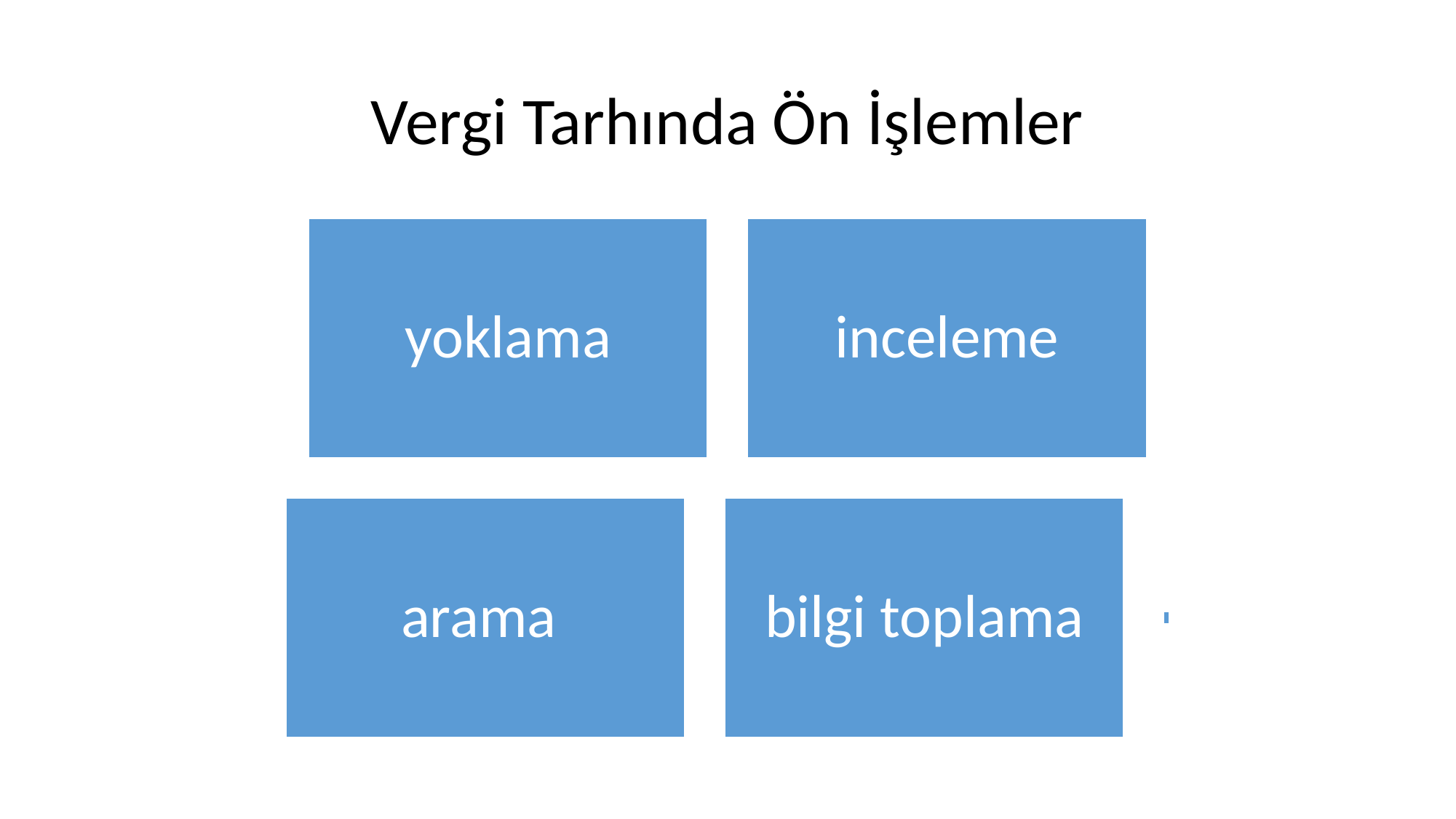

# Vergi Tarhında Ön İşlemler
yoklama
inceleme
arama
bilgi toplama